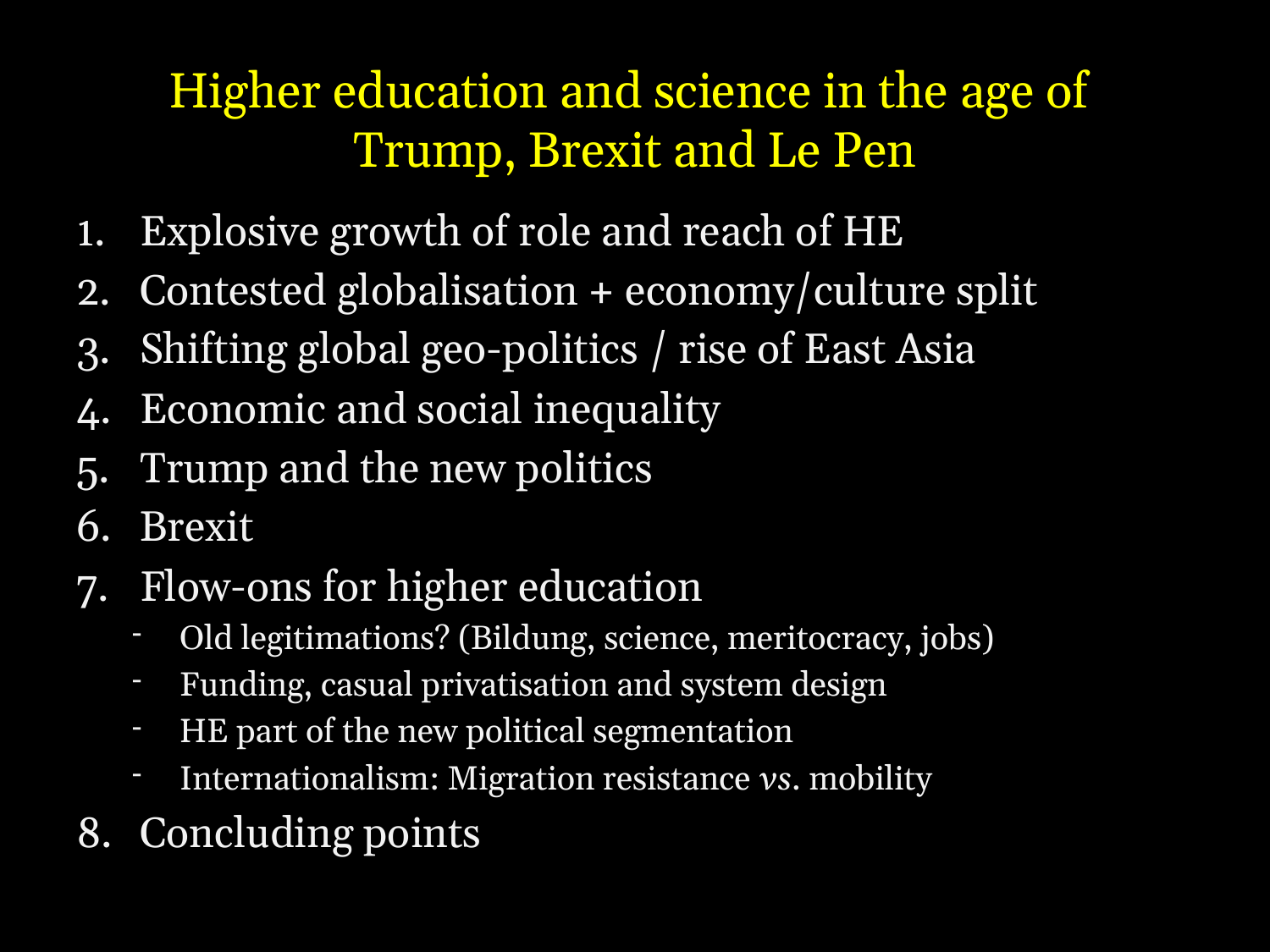

# Higher education and science in the age of Trump, Brexit and Le Pen
Explosive growth of role and reach of HE
Contested globalisation + economy/culture split
Shifting global geo-politics / rise of East Asia
Economic and social inequality
Trump and the new politics
Brexit
Flow-ons for higher education
Old legitimations? (Bildung, science, meritocracy, jobs)
Funding, casual privatisation and system design
HE part of the new political segmentation
Internationalism: Migration resistance vs. mobility
Concluding points